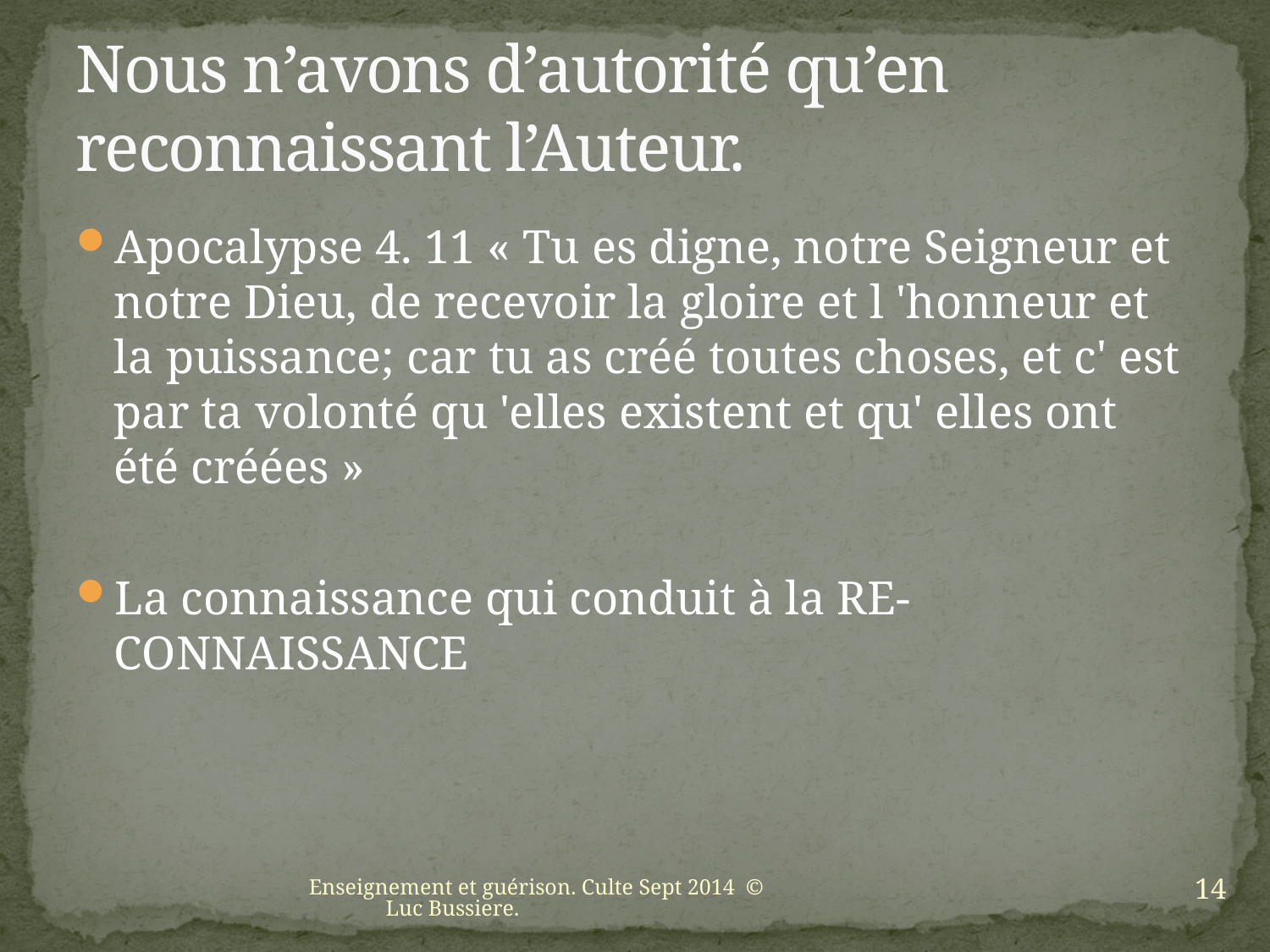

# Nous n’avons d’autorité qu’en reconnaissant l’Auteur.
Apocalypse 4. 11 « Tu es digne, notre Seigneur et notre Dieu, de recevoir la gloire et l 'honneur et la puissance; car tu as créé toutes choses, et c' est par ta volonté qu 'elles existent et qu' elles ont été créées »

La connaissance qui conduit à la RE-CONNAISSANCE
14
Enseignement et guérison. Culte Sept 2014  ©                 Luc Bussiere.